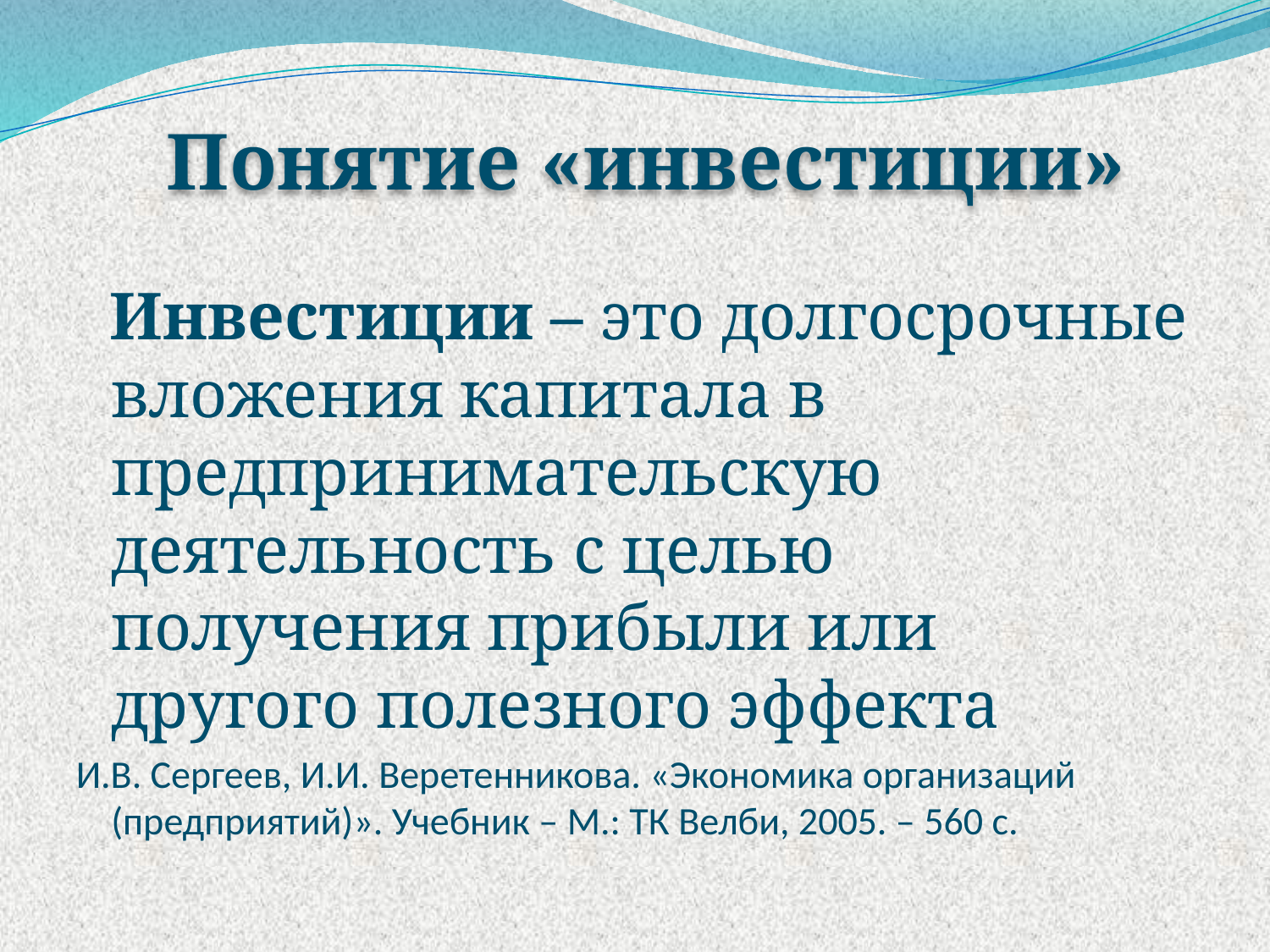

Понятие «инвестиции»
  Инвестиции – это долгосрочные вложения капитала в предпринимательскую деятельность с целью получения прибыли или другого полезного эффекта
И.В. Сергеев, И.И. Веретенникова. «Экономика организаций (предприятий)». Учебник – М.: ТК Велби, 2005. – 560 с.